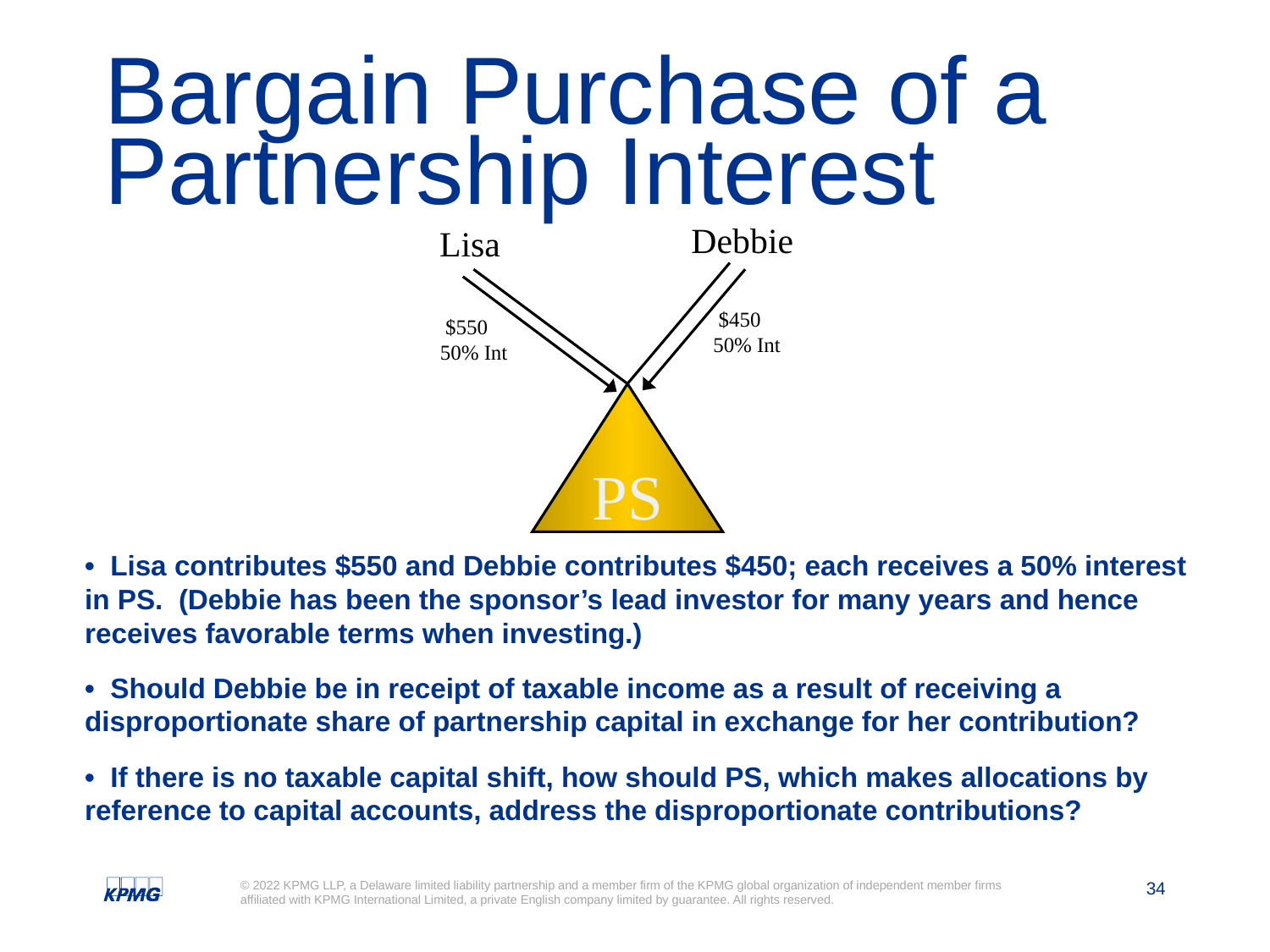

# Bargain Purchase of a Partnership Interest
Debbie
   Lisa

 $450
50% Int
 $550
50% Int
PS
•  Lisa contributes $550 and Debbie contributes $450; each receives a 50% interest in PS.  (Debbie has been the sponsor’s lead investor for many years and hence receives favorable terms when investing.)
•  Should Debbie be in receipt of taxable income as a result of receiving a disproportionate share of partnership capital in exchange for her contribution?
•  If there is no taxable capital shift, how should PS, which makes allocations by reference to capital accounts, address the disproportionate contributions?